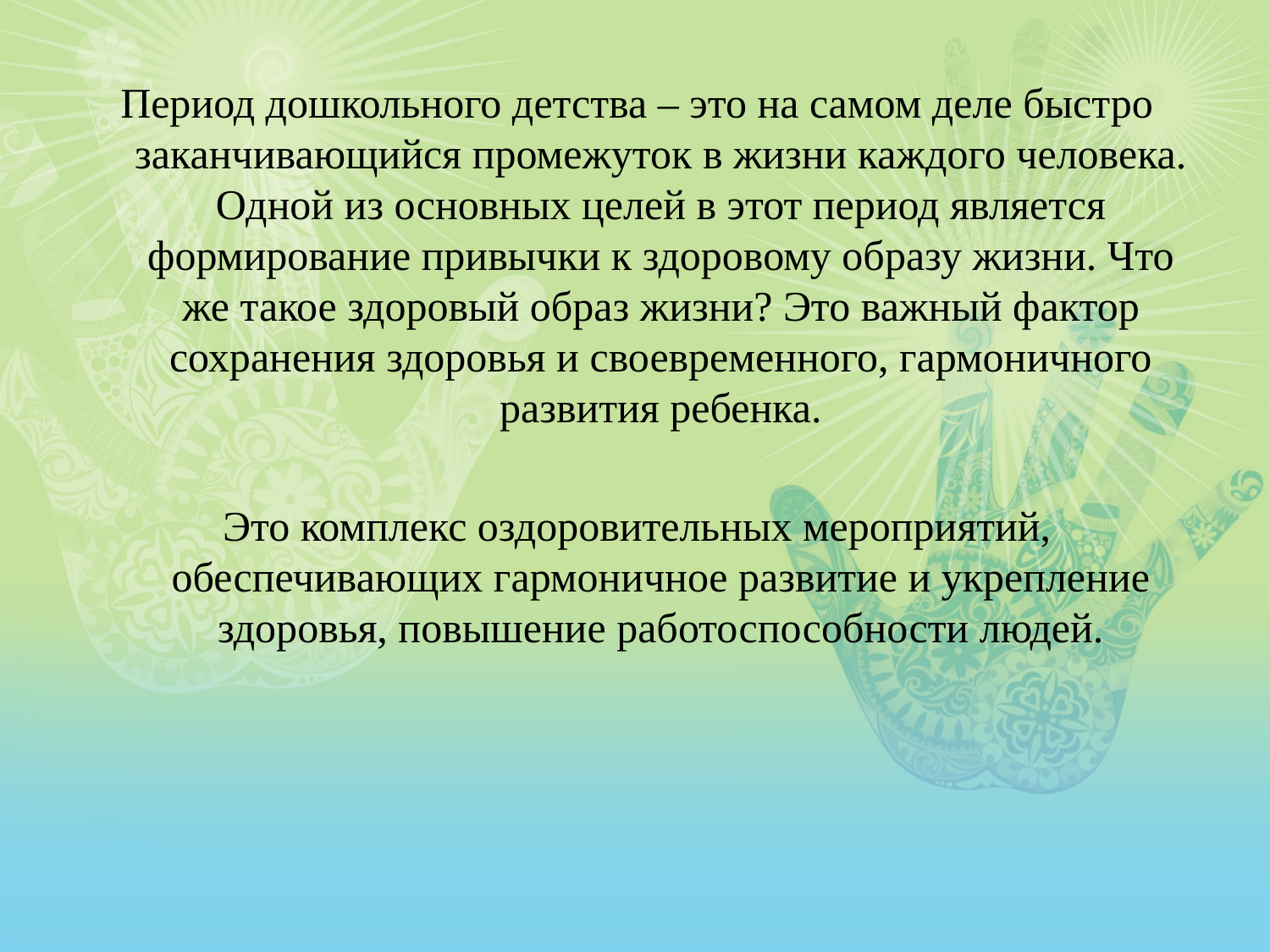

Период дошкольного детства – это на самом деле быстро заканчивающийся промежуток в жизни каждого человека. Одной из основных целей в этот период является формирование привычки к здоровому образу жизни. Что же такое здоровый образ жизни? Это важный фактор сохранения здоровья и своевременного, гармоничного развития ребенка.

Это комплекс оздоровительных мероприятий, обеспечивающих гармоничное развитие и укрепление здоровья, повышение работоспособности людей.